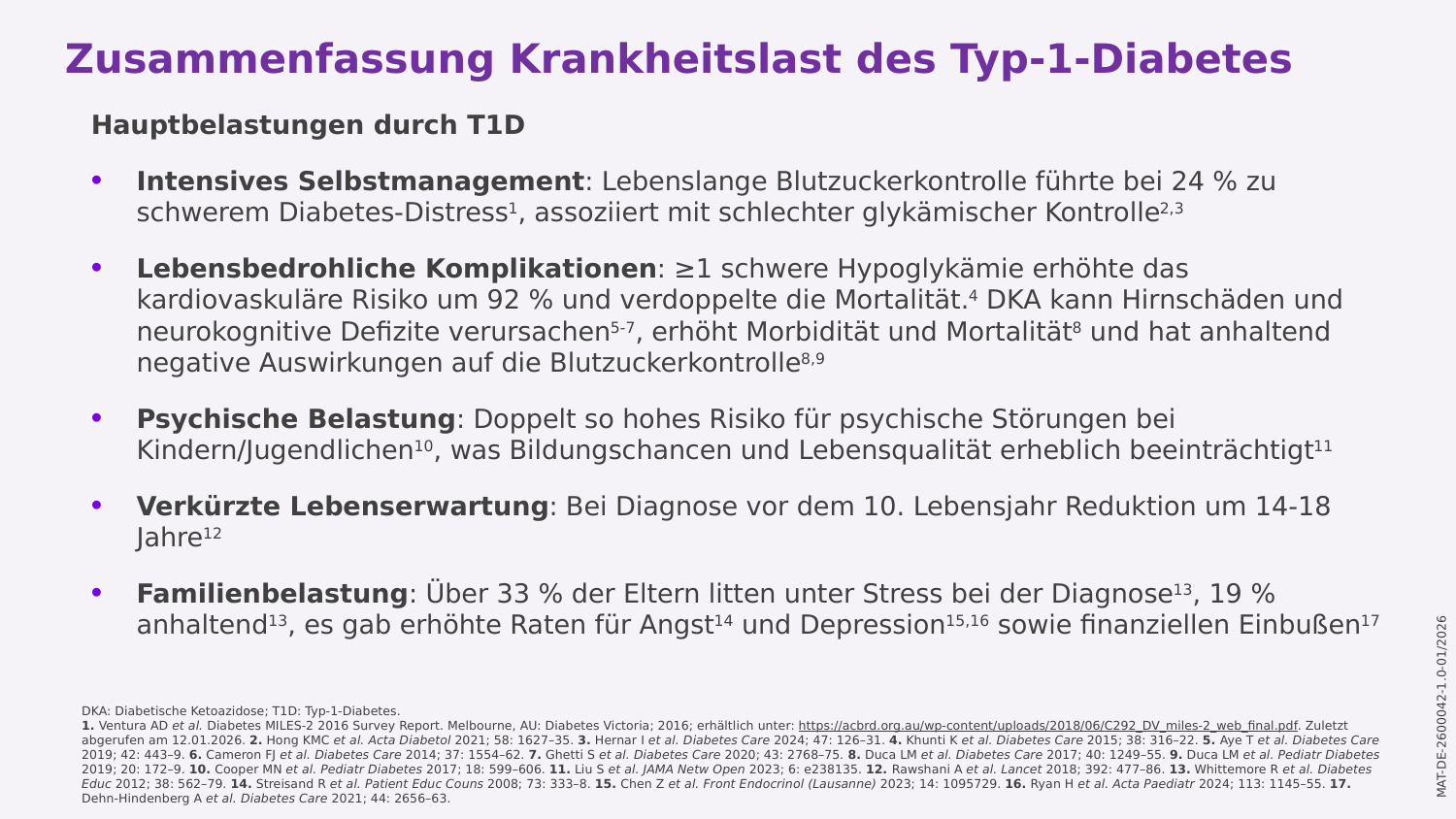

Zusammenfassung Krankheitslast des Typ-1-Diabetes
Hauptbelastungen durch T1D
Intensives Selbstmanagement: Lebenslange Blutzuckerkontrolle führte bei 24 % zu schwerem Diabetes-Distress1, assoziiert mit schlechter glykämischer Kontrolle2,3
Lebensbedrohliche Komplikationen: ≥1 schwere Hypoglykämie erhöhte das kardiovaskuläre Risiko um 92 % und verdoppelte die Mortalität.4 DKA kann Hirnschäden und neurokognitive Defizite verursachen5-7, erhöht Morbidität und Mortalität8 und hat anhaltend negative Auswirkungen auf die Blutzuckerkontrolle8,9
Psychische Belastung: Doppelt so hohes Risiko für psychische Störungen bei Kindern/Jugendlichen10, was Bildungschancen und Lebensqualität erheblich beeinträchtigt11
Verkürzte Lebenserwartung: Bei Diagnose vor dem 10. Lebensjahr Reduktion um 14-18 Jahre12
Familienbelastung: Über 33 % der Eltern litten unter Stress bei der Diagnose13, 19 % anhaltend13, es gab erhöhte Raten für Angst14 und Depression15,16 sowie finanziellen Einbußen17
DKA: Diabetische Ketoazidose; T1D: Typ-1-Diabetes.
1. Ventura AD et al. Diabetes MILES-2 2016 Survey Report. Melbourne, AU: Diabetes Victoria; 2016; erhältlich unter: https://acbrd.org.au/wp-content/uploads/2018/06/C292_DV_miles-2_web_final.pdf. Zuletzt abgerufen am 12.01.2026. 2. Hong KMC et al. Acta Diabetol 2021; 58: 1627–35. 3. Hernar I et al. Diabetes Care 2024; 47: 126–31. 4. Khunti K et al. Diabetes Care 2015; 38: 316–22. 5. Aye T et al. Diabetes Care 2019; 42: 443–9. 6. Cameron FJ et al. Diabetes Care 2014; 37: 1554–62. 7. Ghetti S et al. Diabetes Care 2020; 43: 2768–75. 8. Duca LM et al. Diabetes Care 2017; 40: 1249–55. 9. Duca LM et al. Pediatr Diabetes 2019; 20: 172–9. 10. Cooper MN et al. Pediatr Diabetes 2017; 18: 599–606. 11. Liu S et al. JAMA Netw Open 2023; 6: e238135. 12. Rawshani A et al. Lancet 2018; 392: 477–86. 13. Whittemore R et al. Diabetes Educ 2012; 38: 562–79. 14. Streisand R et al. Patient Educ Couns 2008; 73: 333–8. 15. Chen Z et al. Front Endocrinol (Lausanne) 2023; 14: 1095729. 16. Ryan H et al. Acta Paediatr 2024; 113: 1145–55. 17. Dehn-Hindenberg A et al. Diabetes Care 2021; 44: 2656–63.